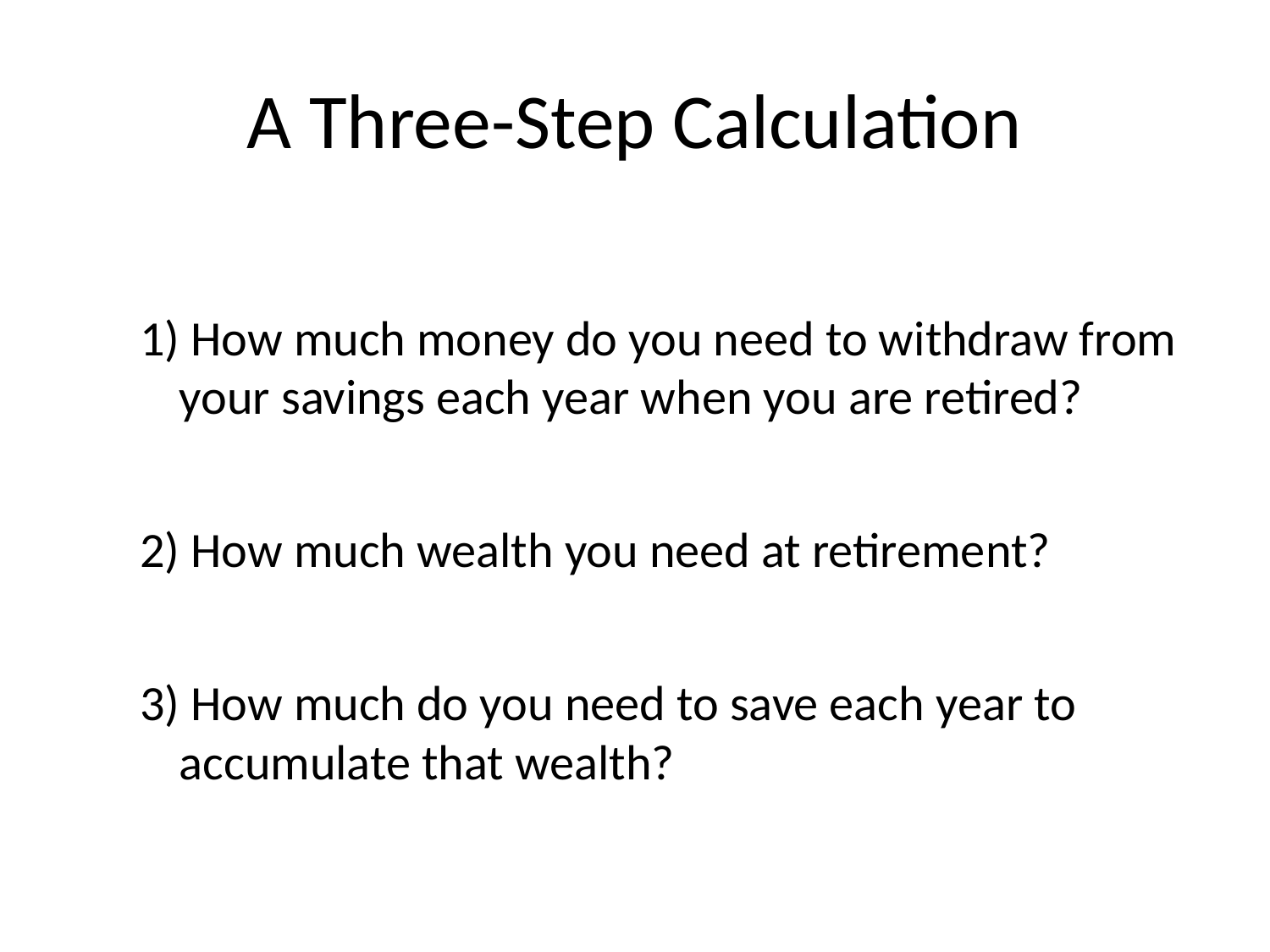

# A Three-Step Calculation

1) How much money do you need to withdraw from your savings each year when you are retired?

2) How much wealth you need at retirement?

3) How much do you need to save each year to accumulate that wealth?